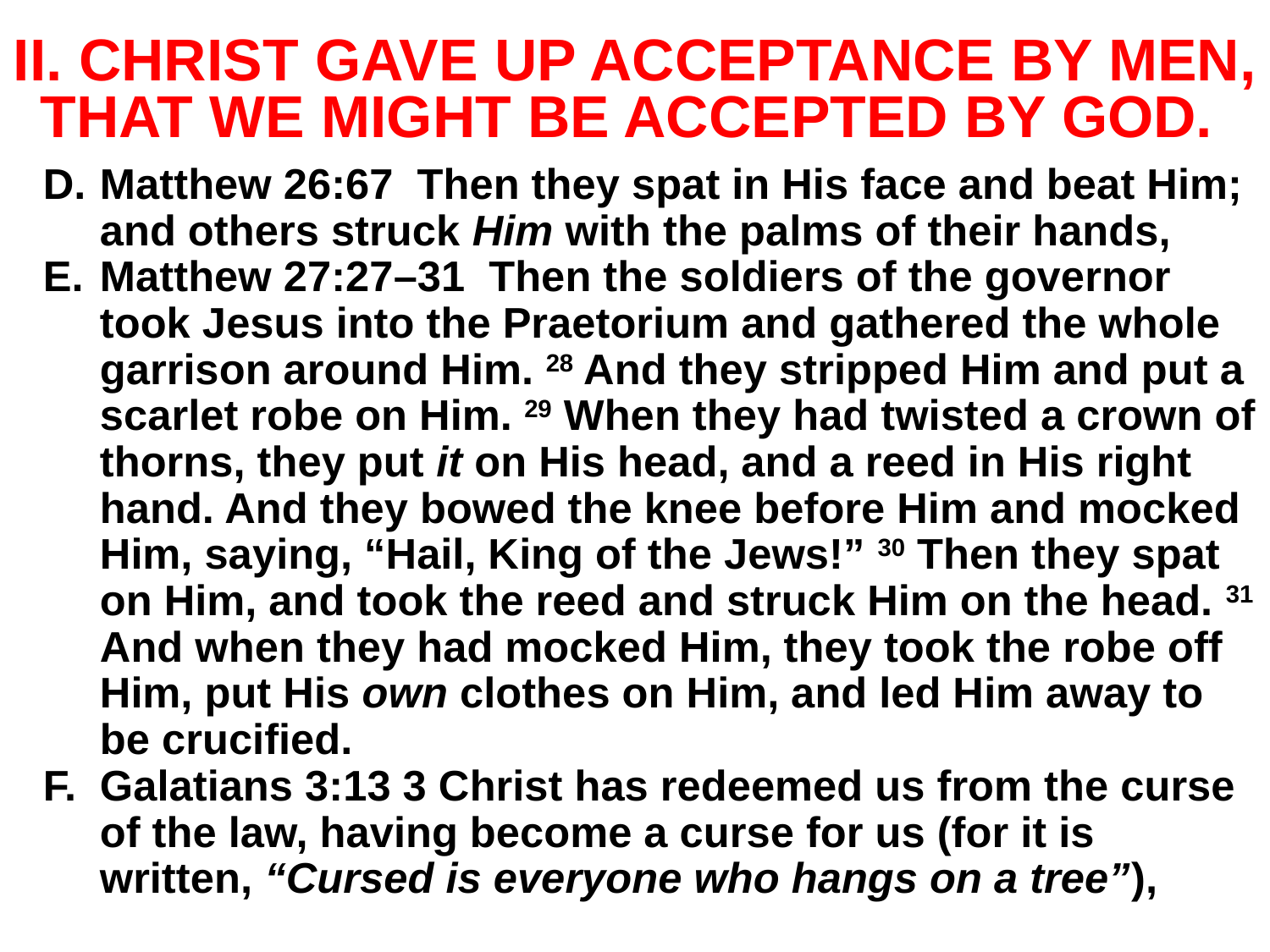

# II. CHRIST GAVE UP ACCEPTANCE BY MEN, THAT WE MIGHT BE ACCEPTED BY GOD.
Matthew 26:67  Then they spat in His face and beat Him; and others struck Him with the palms of their hands,
Matthew 27:27–31  Then the soldiers of the governor took Jesus into the Praetorium and gathered the whole garrison around Him. 28 And they stripped Him and put a scarlet robe on Him. 29 When they had twisted a crown of thorns, they put it on His head, and a reed in His right hand. And they bowed the knee before Him and mocked Him, saying, “Hail, King of the Jews!” 30 Then they spat on Him, and took the reed and struck Him on the head. 31 And when they had mocked Him, they took the robe off Him, put His own clothes on Him, and led Him away to be crucified.
Galatians 3:13 3 Christ has redeemed us from the curse of the law, having become a curse for us (for it is written, “Cursed is everyone who hangs on a tree”),